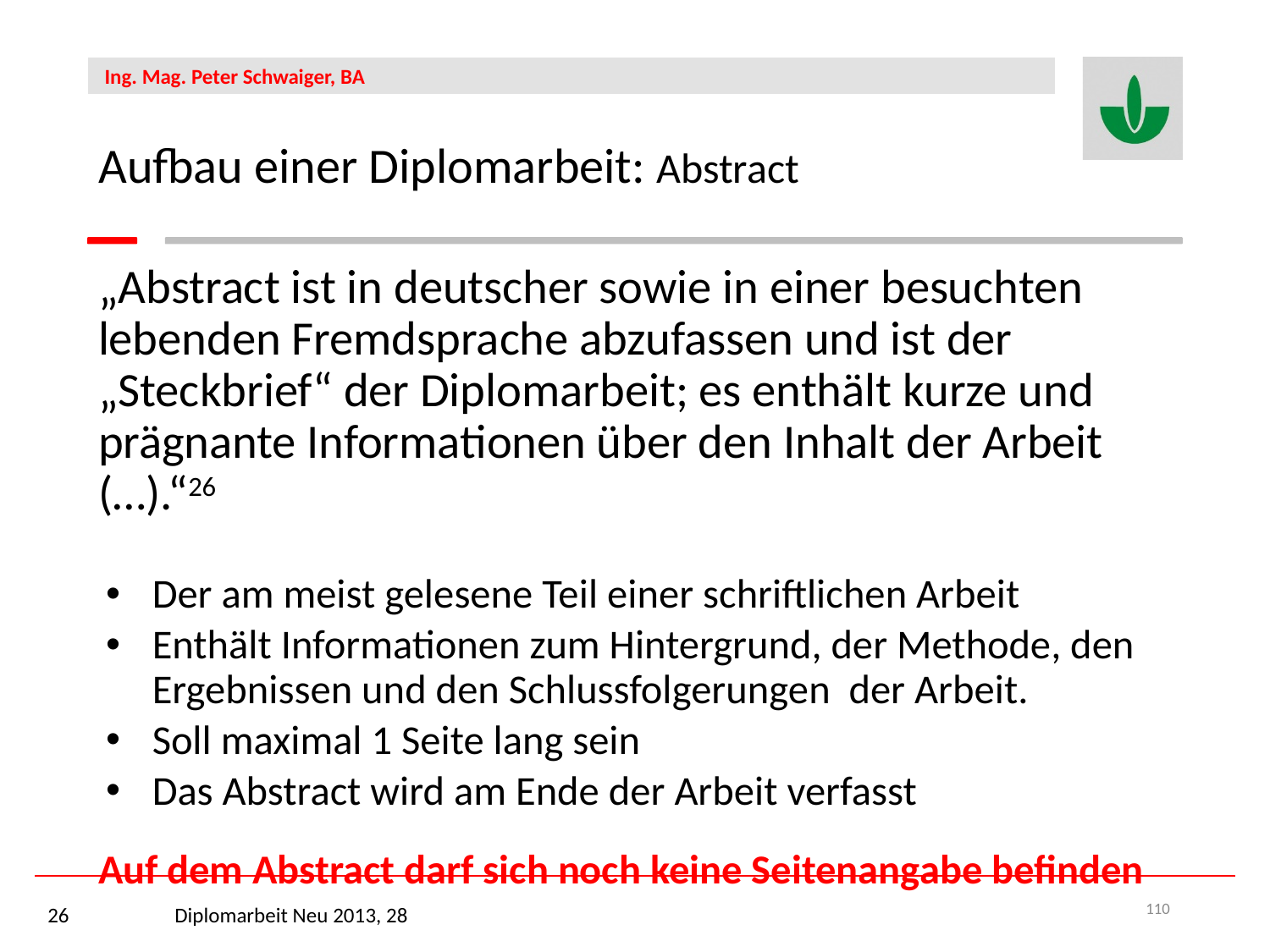

Aufbau einer Diplomarbeit: Abstract
„Abstract ist in deutscher sowie in einer besuchten lebenden Fremdsprache abzufassen und ist der „Steckbrief“ der Diplomarbeit; es enthält kurze und prägnante Informationen über den Inhalt der Arbeit (…).“26

Der am meist gelesene Teil einer schriftlichen Arbeit
Enthält Informationen zum Hintergrund, der Methode, den Ergebnissen und den Schlussfolgerungen  der Arbeit.
Soll maximal 1 Seite lang sein
Das Abstract wird am Ende der Arbeit verfasst

Auf dem Abstract darf sich noch keine Seitenangabe befinden

26	Diplomarbeit Neu 2013, 28
110